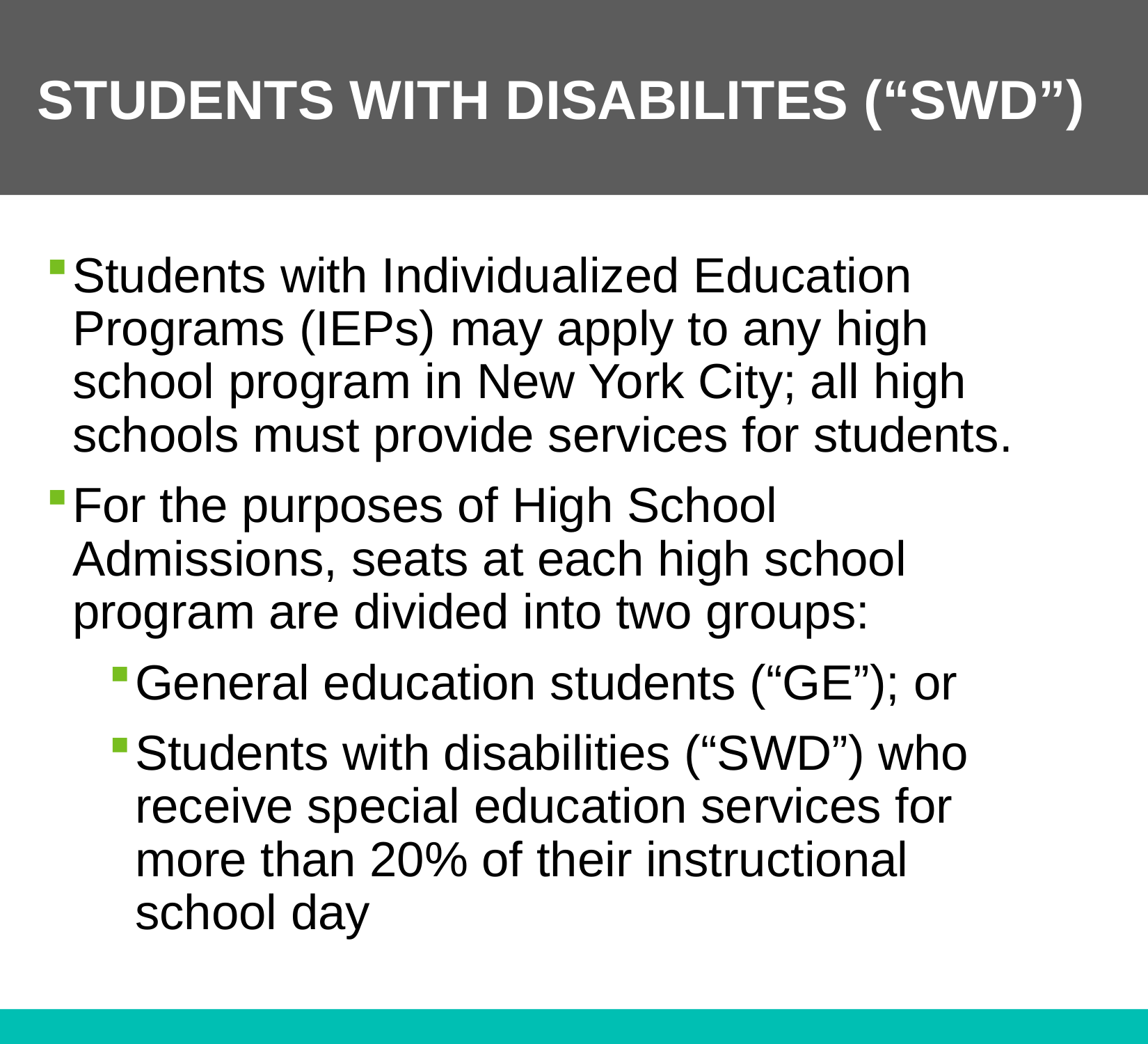

STUDENTS WITH DISABILITES (“SWD”)
Students with Individualized Education Programs (IEPs) may apply to any high school program in New York City; all high schools must provide services for students.
For the purposes of High School Admissions, seats at each high school program are divided into two groups:
General education students (“GE”); or
Students with disabilities (“SWD”) who receive special education services for more than 20% of their instructional school day